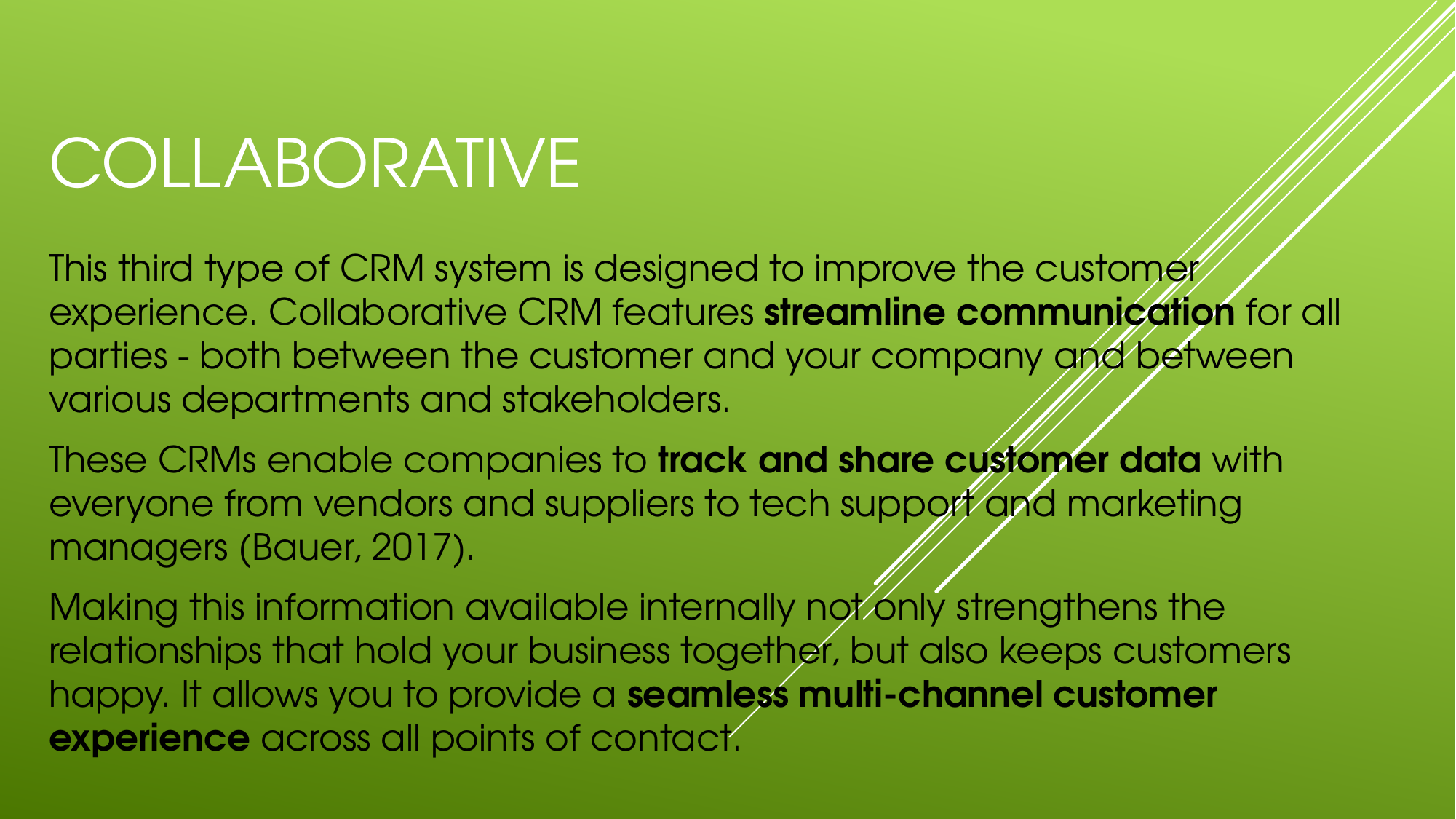

# collaborative
This third type of CRM system is designed to improve the customer experience. Collaborative CRM features streamline communication for all parties - both between the customer and your company and between various departments and stakeholders.
These CRMs enable companies to track and share customer data with everyone from vendors and suppliers to tech support and marketing managers (Bauer, 2017).
Making this information available internally not only strengthens the relationships that hold your business together, but also keeps customers happy. It allows you to provide a seamless multi-channel customer experience across all points of contact.